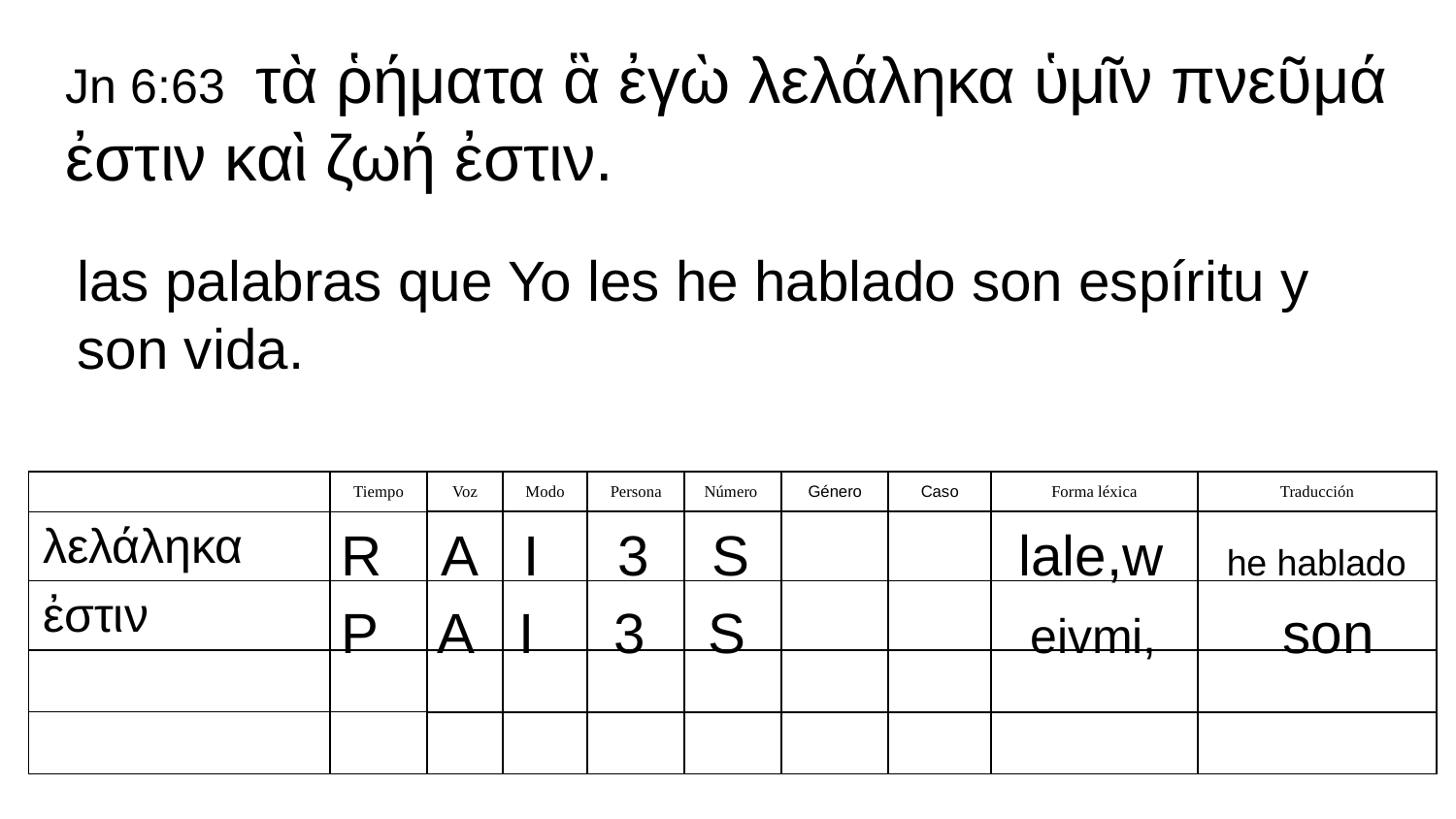

Jn 6:63   τὰ ῥήματα ἃ ἐγὼ λελάληκα ὑμῖν πνεῦμά ἐστιν καὶ ζωή ἐστιν.
las palabras que Yo les he hablado son espíritu y son vida.
|  | Tiempo | Voz | Modo | Persona | Número | Género | Caso | Forma léxica | Traducción |
| --- | --- | --- | --- | --- | --- | --- | --- | --- | --- |
| λελάληκα |  |  |  |  |  |  |  |  |  |
| ἐστιν |  |  |  |  |  |  |  |  |  |
|  |  |  |  |  |  |  |  |  |  |
|  |  |  |  |  |  |  |  |  |  |
R    A   I     3    S                 lale,w    he hablado
P    A   I     3    S                  eivmi,        son